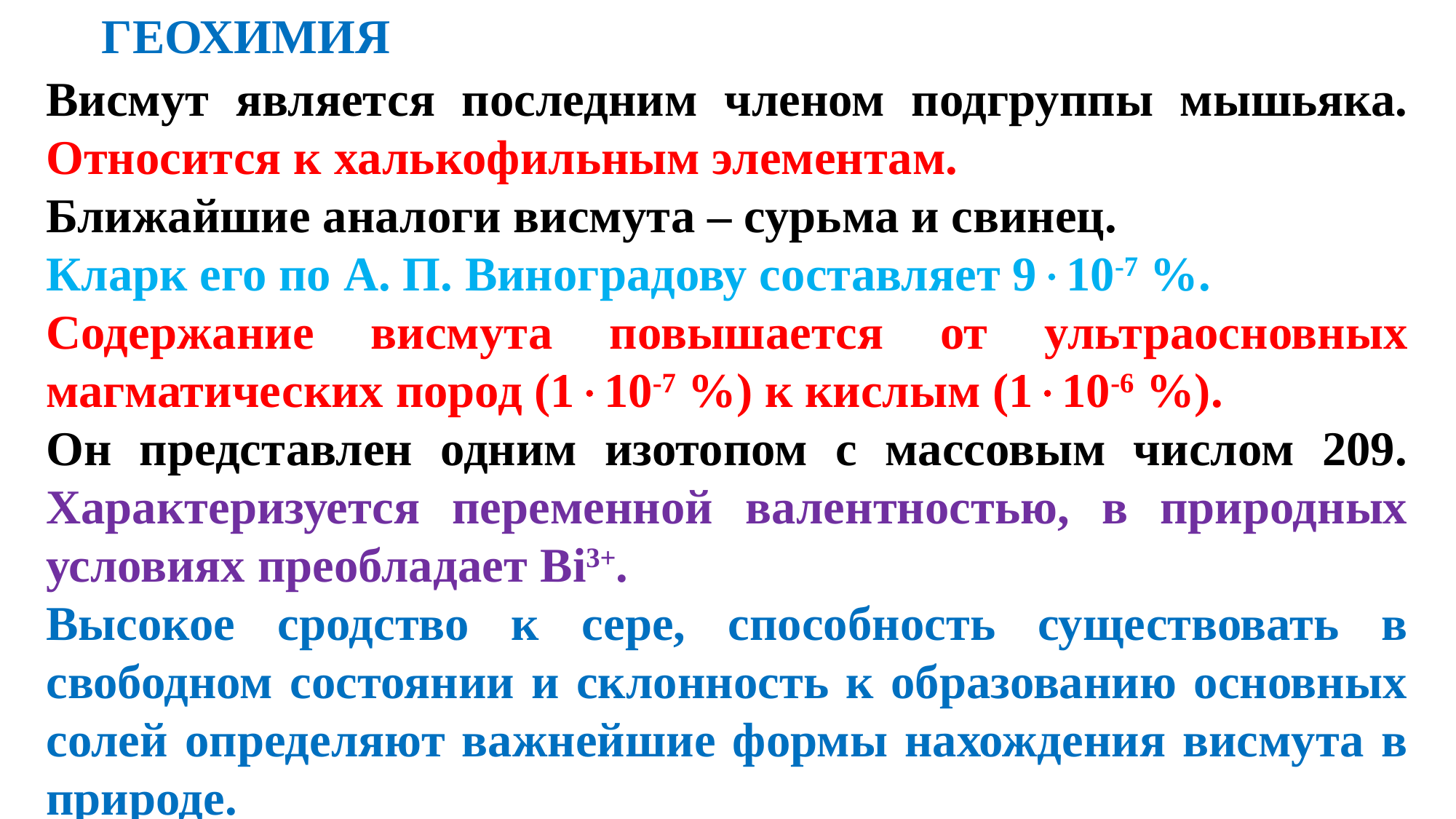

ГЕОХИМИЯ
Висмут является последним членом подгруппы мышьяка. Относится к халькофильным элементам.
Ближайшие аналоги висмута – сурьма и свинец.
Кларк его по А. П. Виноградову составляет 9⋅10-7 %.
Содержание висмута повышается от ультраосновных магматических пород (1⋅10-7 %) к кислым (1⋅10-6 %).
Он представлен одним изотопом с массовым числом 209. Характеризуется переменной валентностью, в природных условиях преобладает Bi3+.
Высокое сродство к сере, способность существовать в свободном состоянии и склонность к образованию основных солей определяют важнейшие формы нахождения висмута в природе.